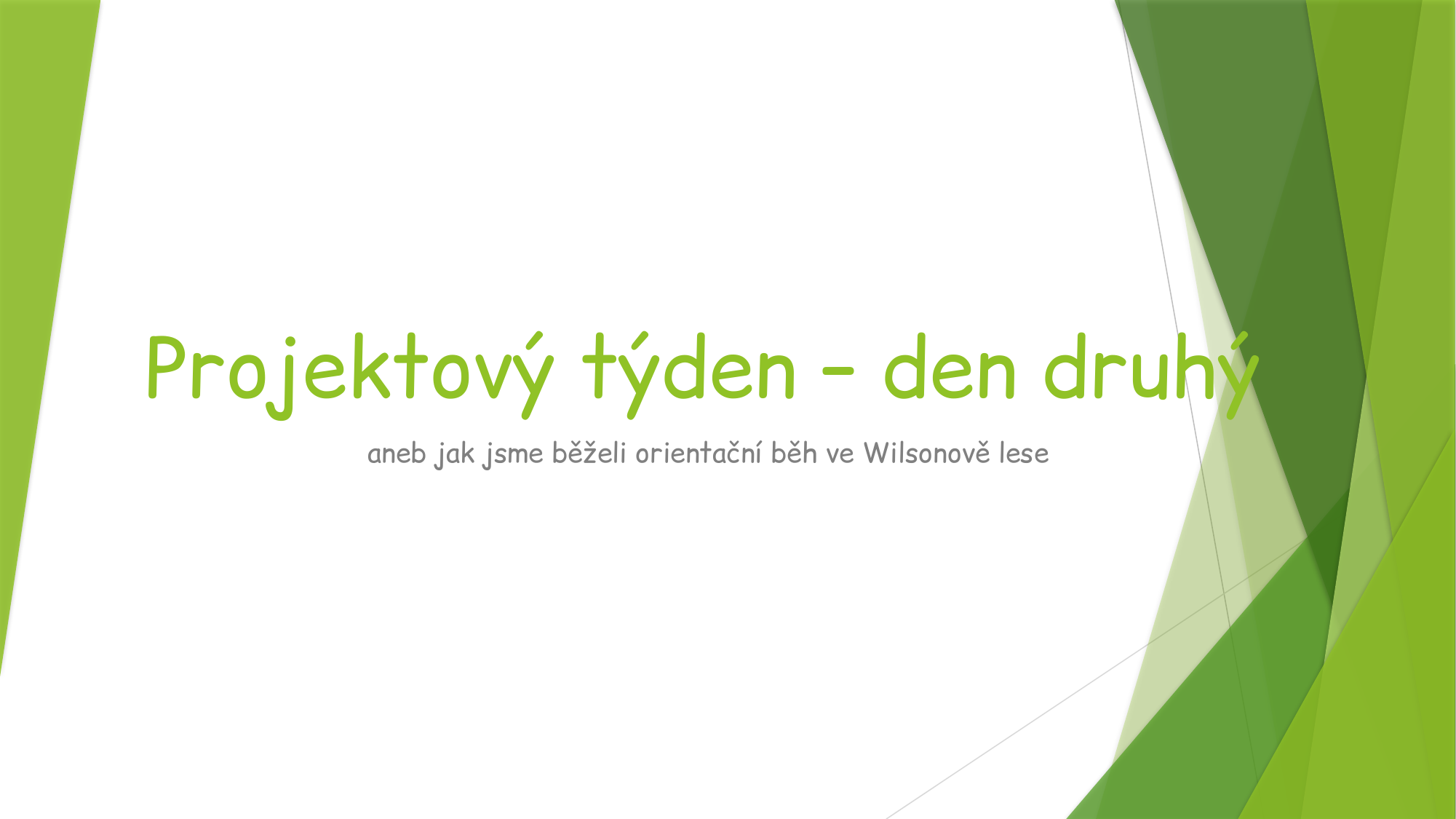

# Projektový týden – den druhý
aneb jak jsme běželi orientační běh ve Wilsonově lese